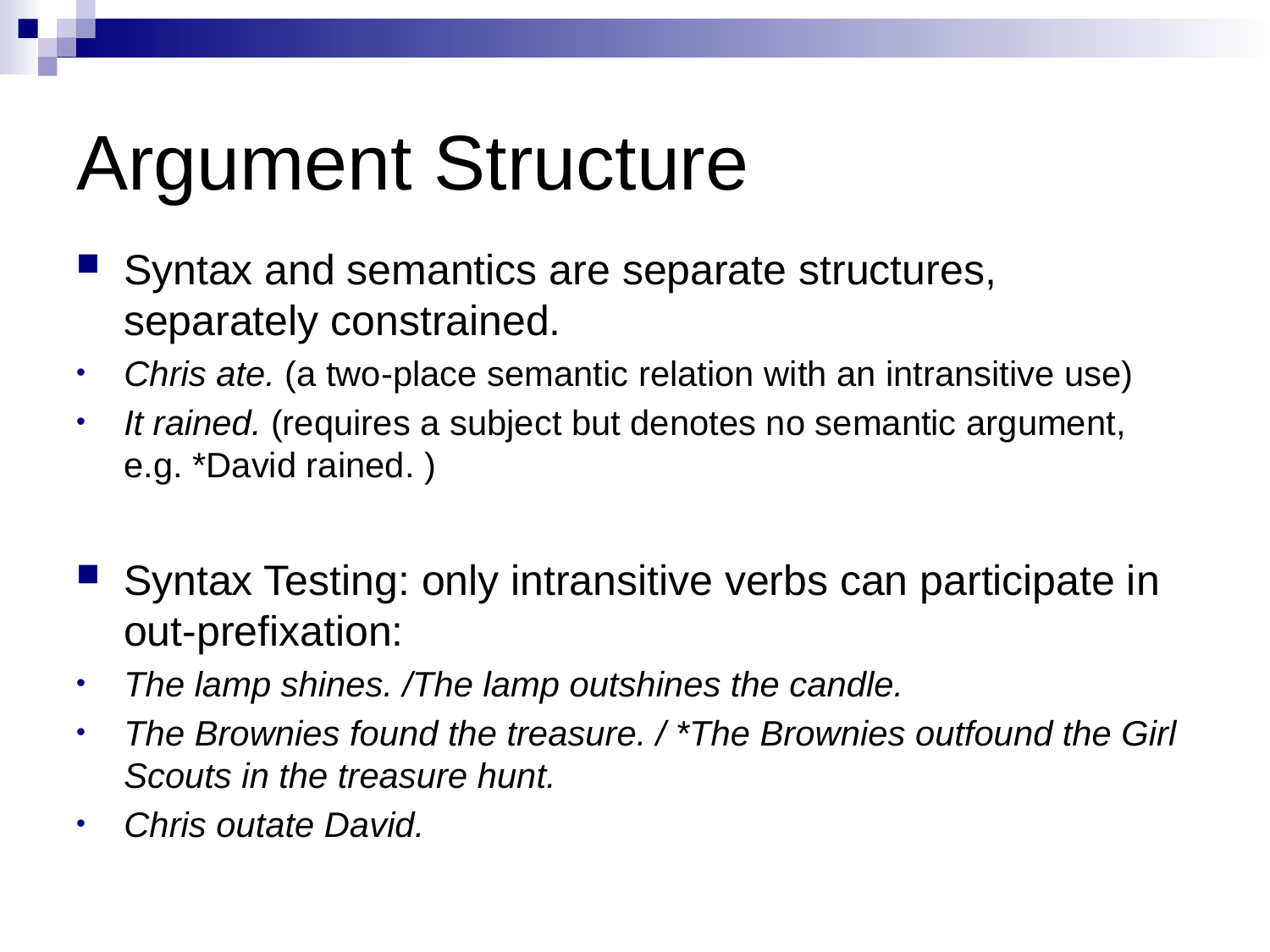

# Argument Structure
Syntax and semantics are separate structures, separately constrained.
Chris ate. (a two-place semantic relation with an intransitive use)
It rained. (requires a subject but denotes no semantic argument, e.g. *David rained. )

Syntax Testing: only intransitive verbs can participate in out-prefixation:
The lamp shines. /The lamp outshines the candle.
The Brownies found the treasure. / *The Brownies outfound the Girl Scouts in the treasure hunt.
Chris outate David.